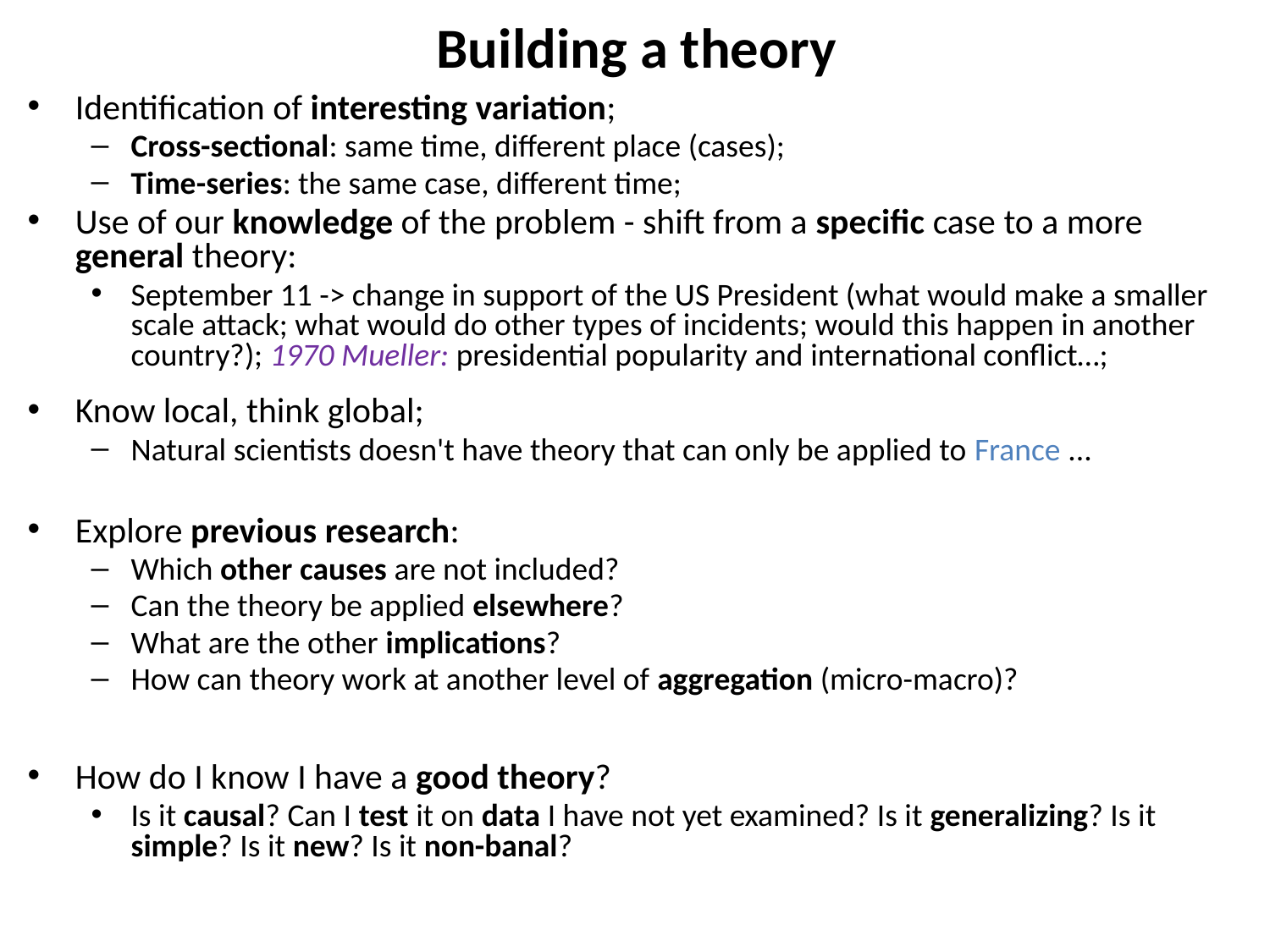

# Building a theory
Identification of interesting variation;
Cross-sectional: same time, different place (cases);
Time-series: the same case, different time;
Use of our knowledge of the problem - shift from a specific case to a more general theory:
September 11 -> change in support of the US President (what would make a smaller scale attack; what would do other types of incidents; would this happen in another country?); 1970 Mueller: presidential popularity and international conflict…;

Know local, think global;
Natural scientists doesn't have theory that can only be applied to France ...

Explore previous research:
Which other causes are not included?
Can the theory be applied elsewhere?
What are the other implications?
How can theory work at another level of aggregation (micro-macro)?

How do I know I have a good theory?
Is it causal? Can I test it on data I have not yet examined? Is it generalizing? Is it simple? Is it new? Is it non-banal?